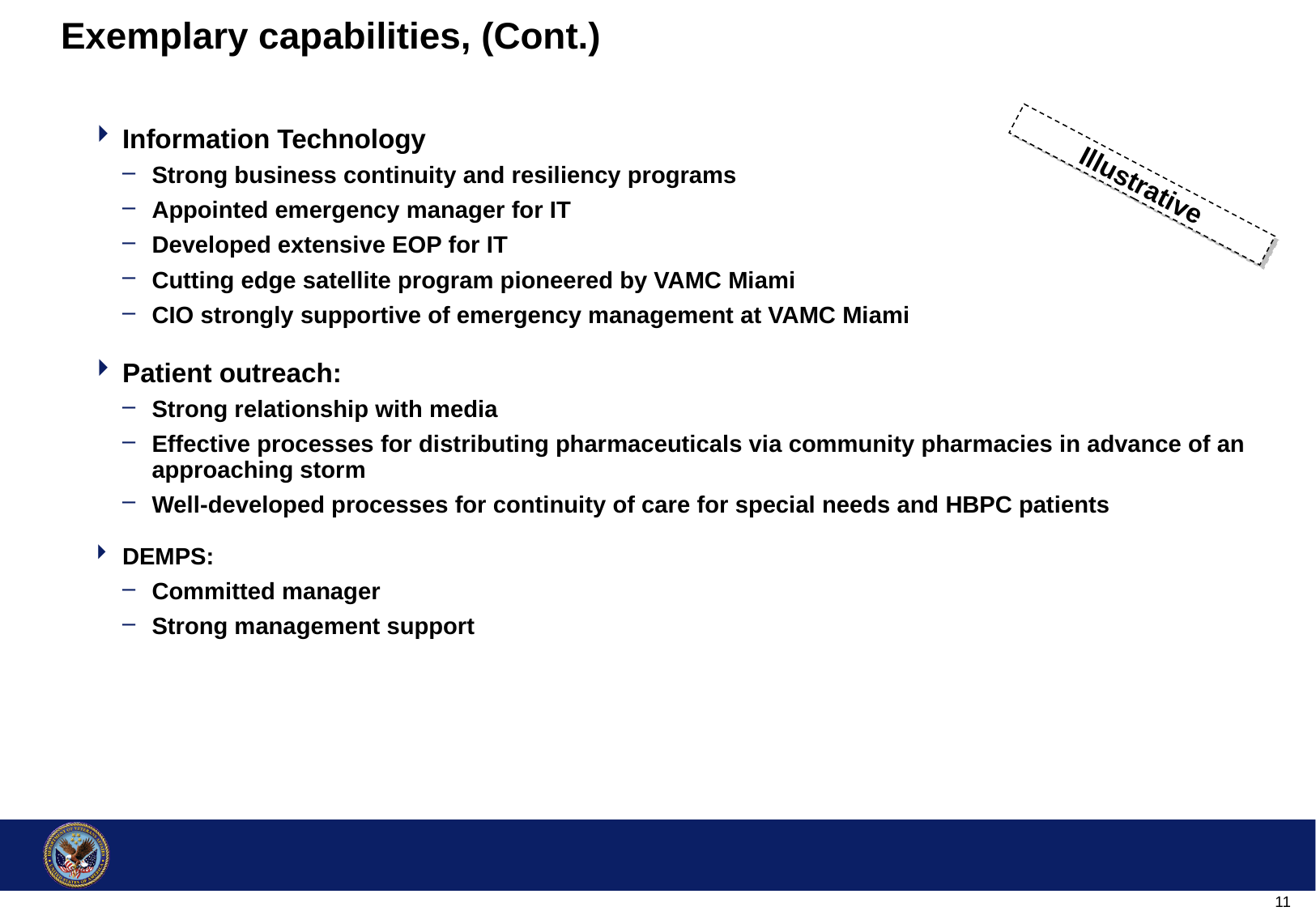

# Exemplary capabilities, (Cont.)
Information Technology
Strong business continuity and resiliency programs
Appointed emergency manager for IT
Developed extensive EOP for IT
Cutting edge satellite program pioneered by VAMC Miami
CIO strongly supportive of emergency management at VAMC Miami
Patient outreach:
Strong relationship with media
Effective processes for distributing pharmaceuticals via community pharmacies in advance of an approaching storm
Well-developed processes for continuity of care for special needs and HBPC patients
DEMPS:
Committed manager
Strong management support

Illustrative